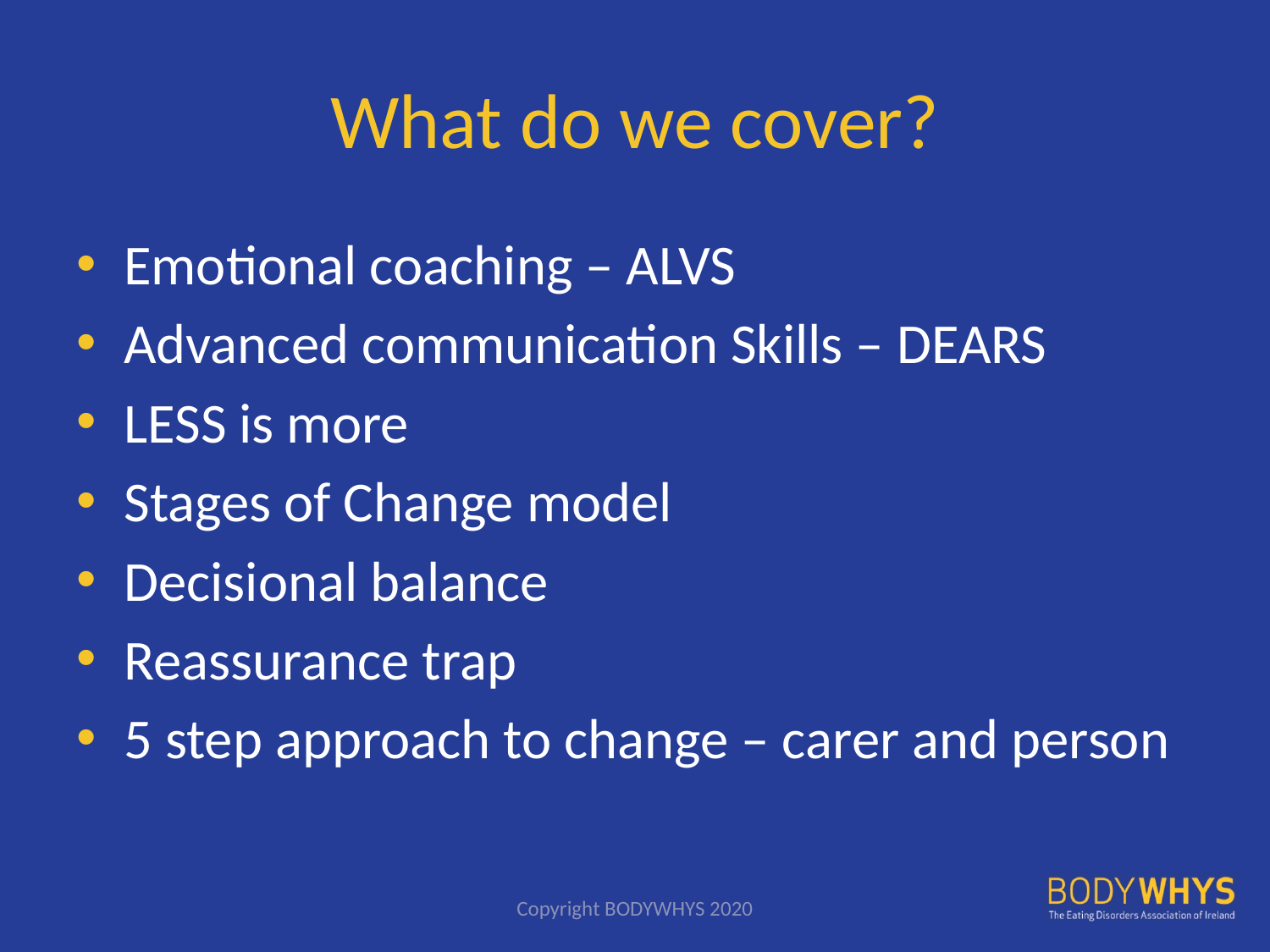

# What do we cover?
Emotional coaching – ALVS
Advanced communication Skills – DEARS
LESS is more
Stages of Change model
Decisional balance
Reassurance trap
5 step approach to change – carer and person

Copyright BODYWHYS 2020